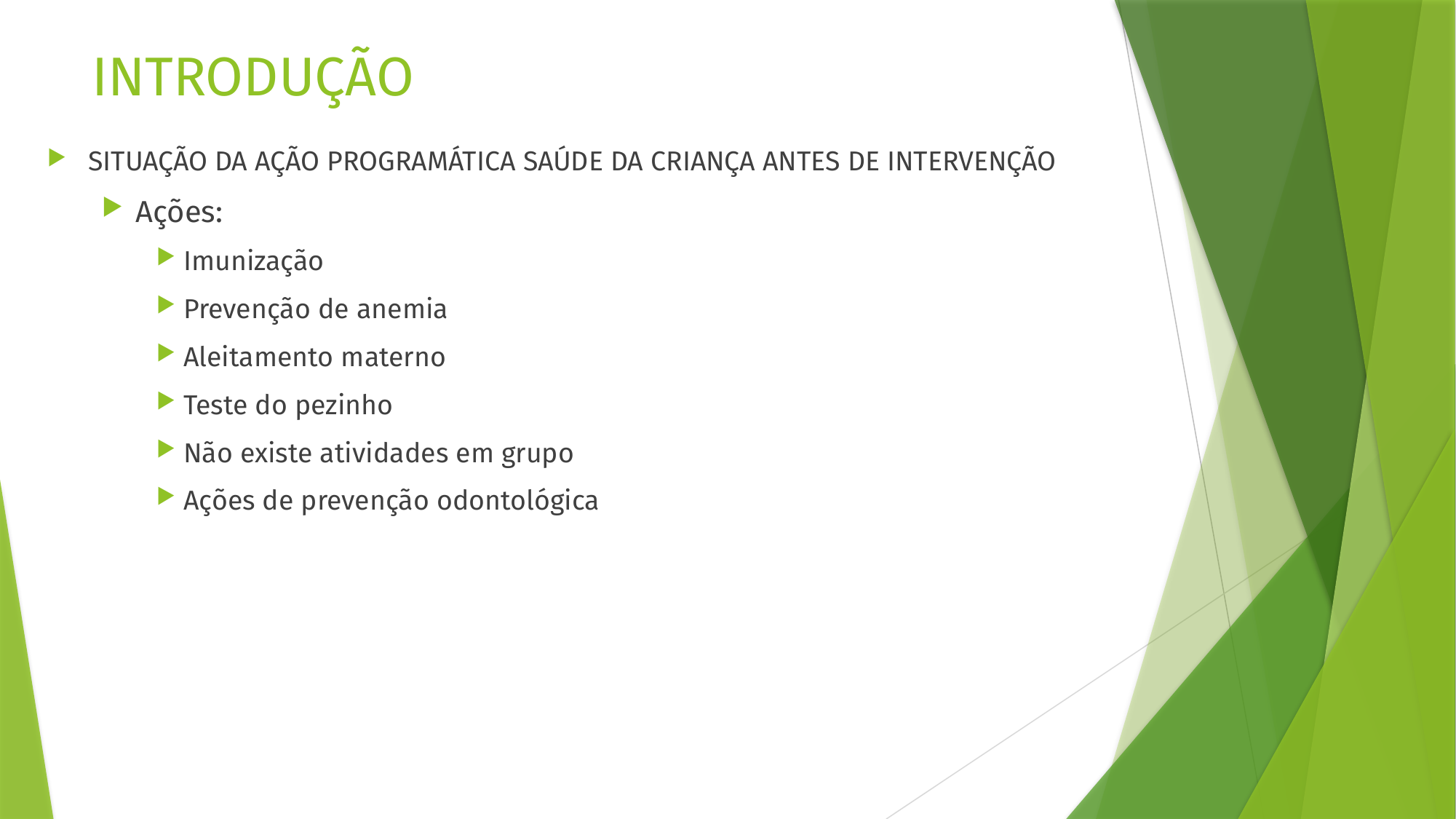

# INTRODUÇÃO
SITUAÇÃO DA AÇÃO PROGRAMÁTICA SAÚDE DA CRIANÇA ANTES DE INTERVENÇÃO
Ações:
Imunização
Prevenção de anemia
Aleitamento materno
Teste do pezinho
Não existe atividades em grupo
Ações de prevenção odontológica